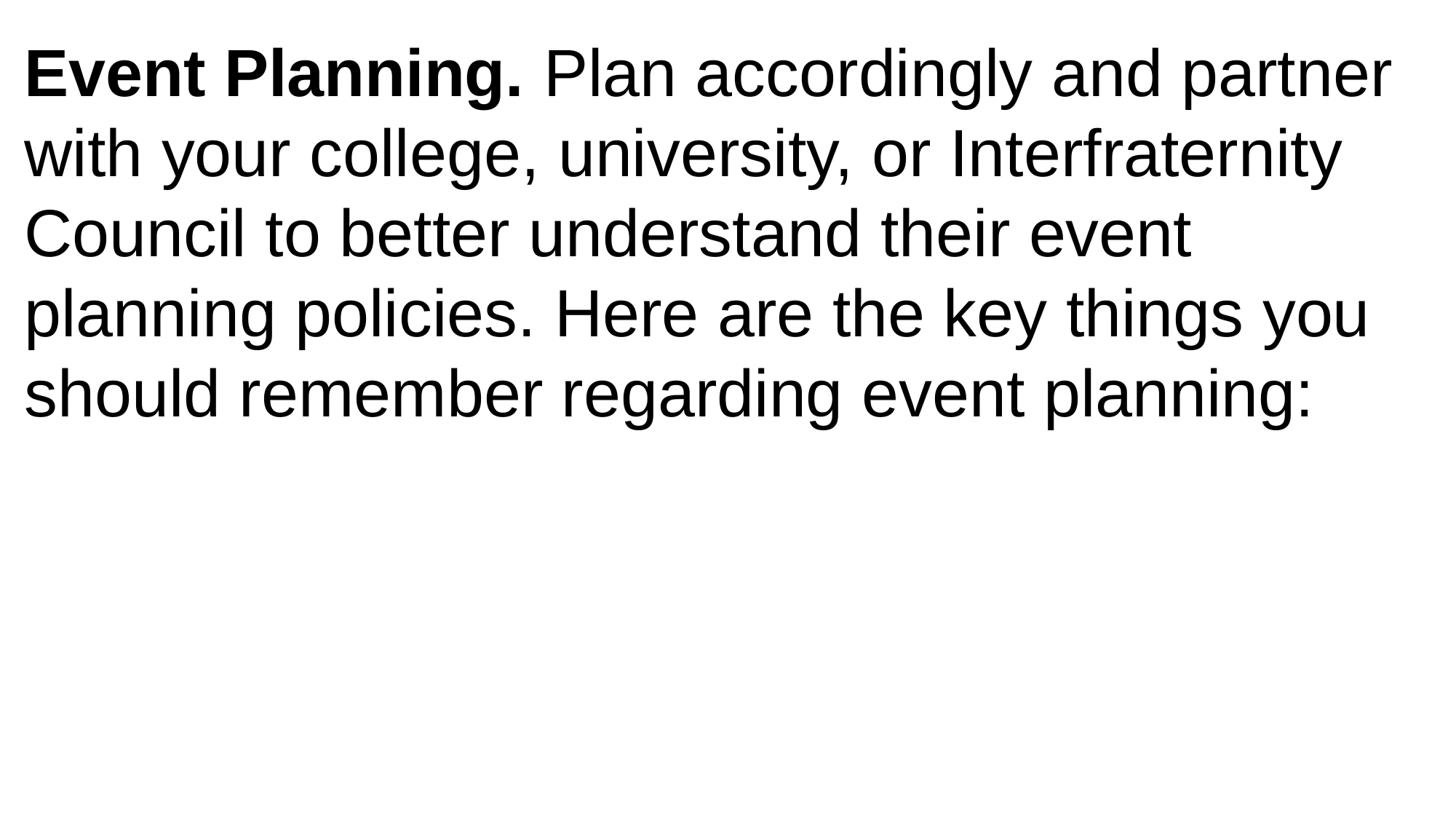

Event Planning. Plan accordingly and partner with your college, university, or Interfraternity Council to better understand their event planning policies. Here are the key things you should remember regarding event planning: